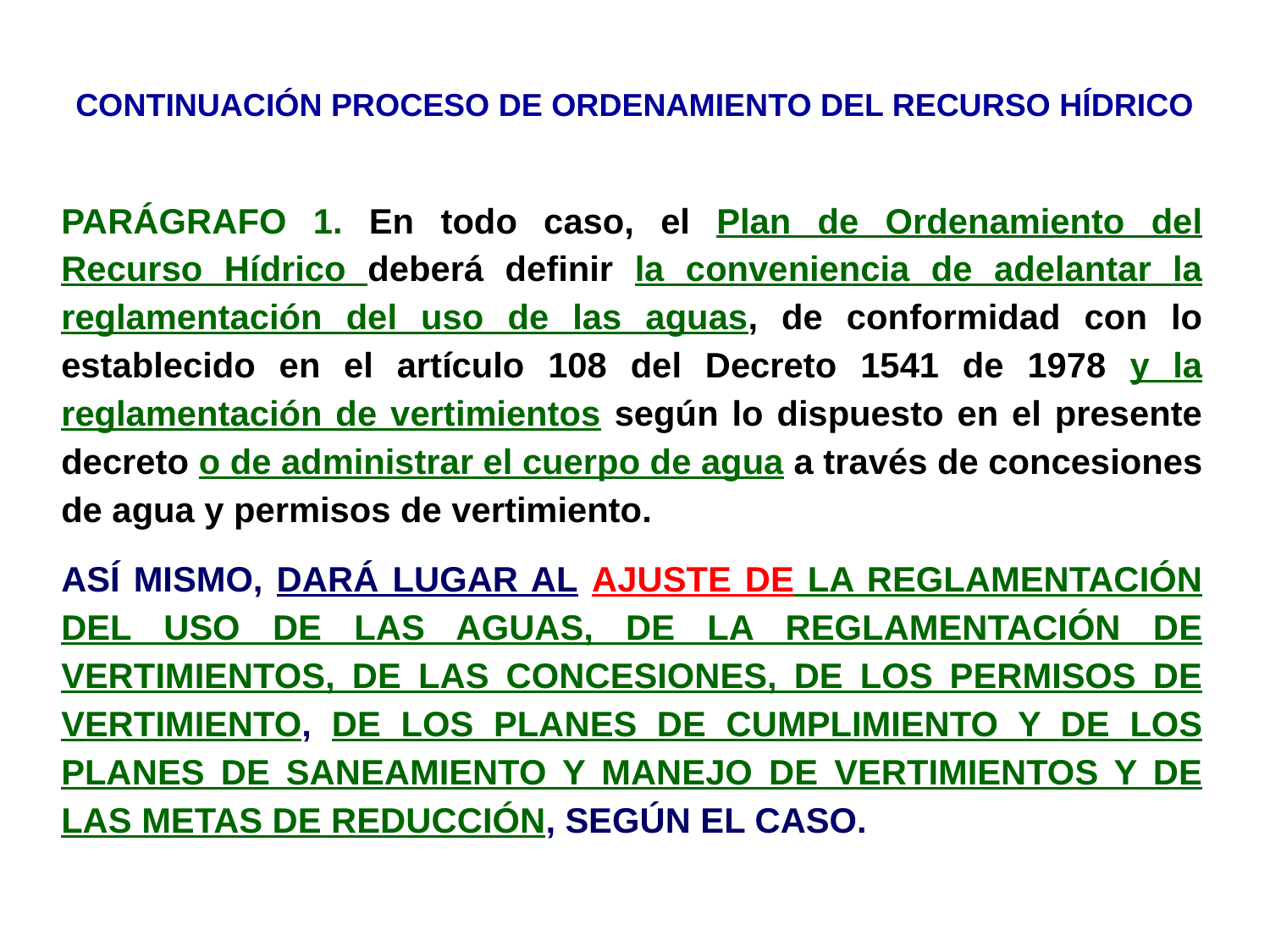

CONTINUACIÓN PROCESO DE ORDENAMIENTO DEL RECURSO HÍDRICO
PARÁGRAFO 1. En todo caso, el Plan de Ordenamiento del Recurso Hídrico deberá definir la conveniencia de adelantar la reglamentación del uso de las aguas, de conformidad con lo establecido en el artículo 108 del Decreto 1541 de 1978 y la reglamentación de vertimientos según lo dispuesto en el presente decreto o de administrar el cuerpo de agua a través de concesiones de agua y permisos de vertimiento.
ASÍ MISMO, DARÁ LUGAR AL AJUSTE DE LA REGLAMENTACIÓN DEL USO DE LAS AGUAS, DE LA REGLAMENTACIÓN DE VERTIMIENTOS, DE LAS CONCESIONES, DE LOS PERMISOS DE VERTIMIENTO, DE LOS PLANES DE CUMPLIMIENTO Y DE LOS PLANES DE SANEAMIENTO Y MANEJO DE VERTIMIENTOS Y DE LAS METAS DE REDUCCIÓN, SEGÚN EL CASO.